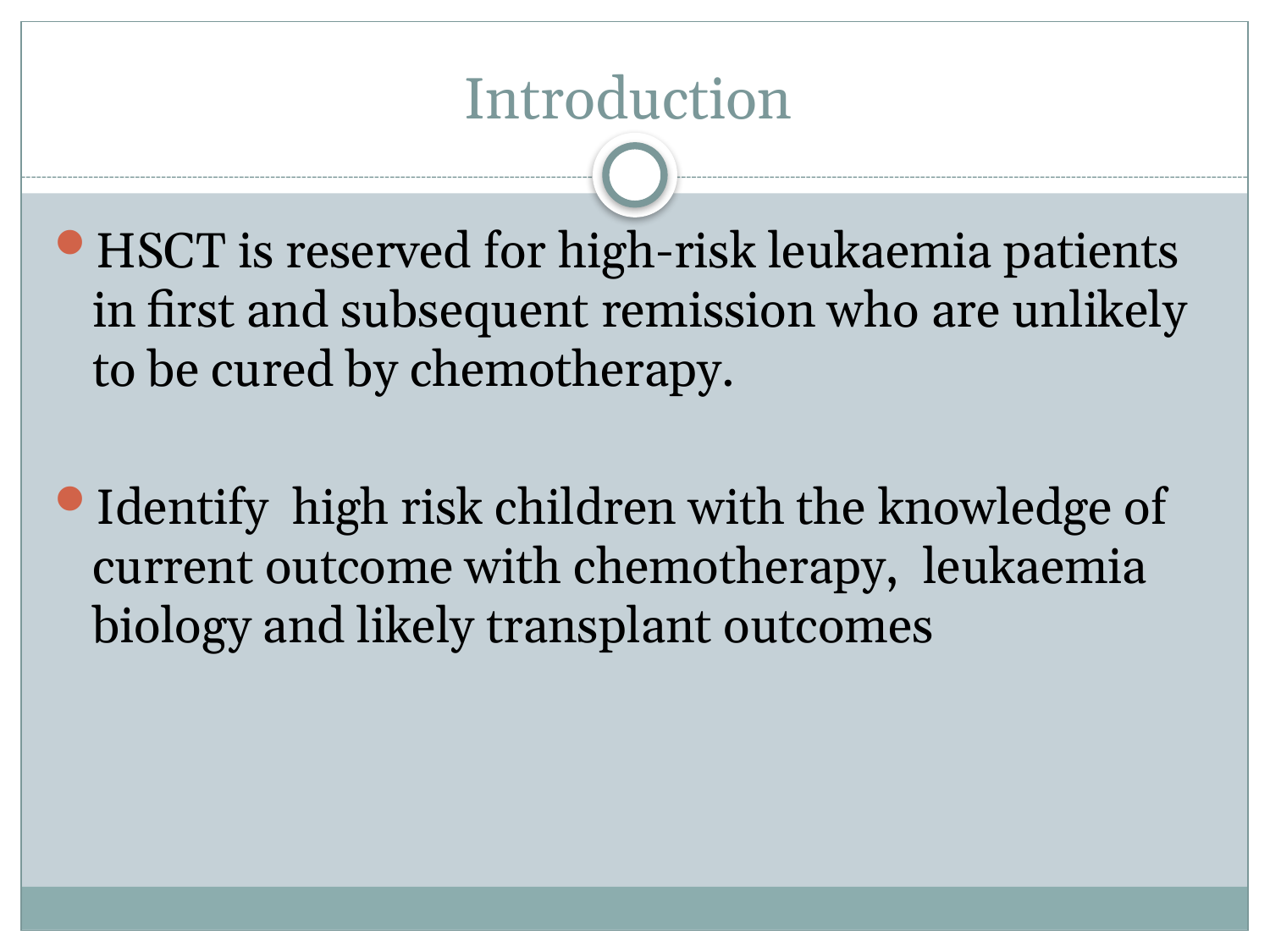

# Introduction
HSCT is reserved for high-risk leukaemia patients in first and subsequent remission who are unlikely to be cured by chemotherapy.

Identify  high risk children with the knowledge of current outcome with chemotherapy,  leukaemia biology and likely transplant outcomes